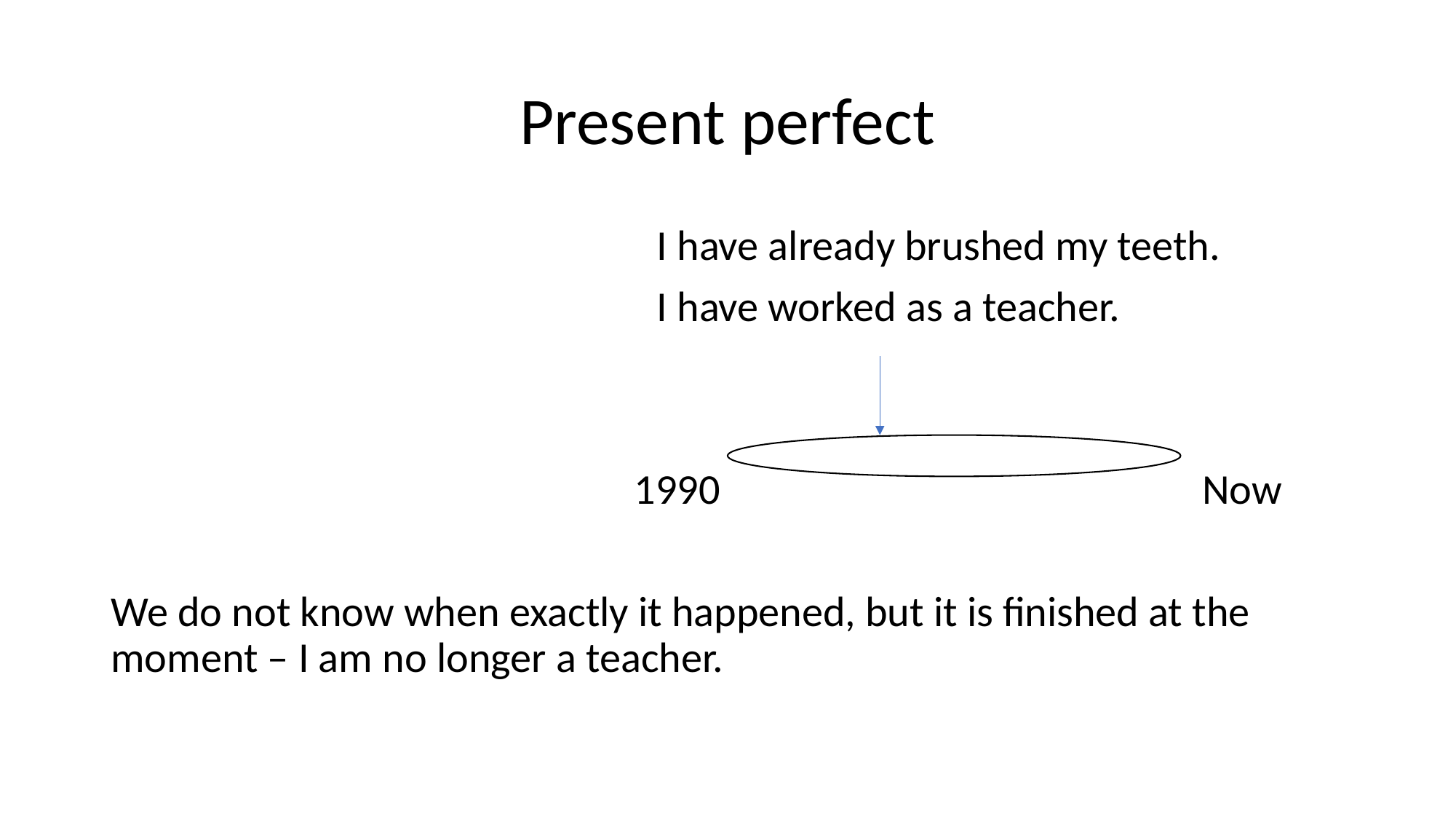

# Present perfect
					I have already brushed my teeth.
					I have worked as a teacher.

				         1990					Now

We do not know when exactly it happened, but it is finished at the moment – I am no longer a teacher.